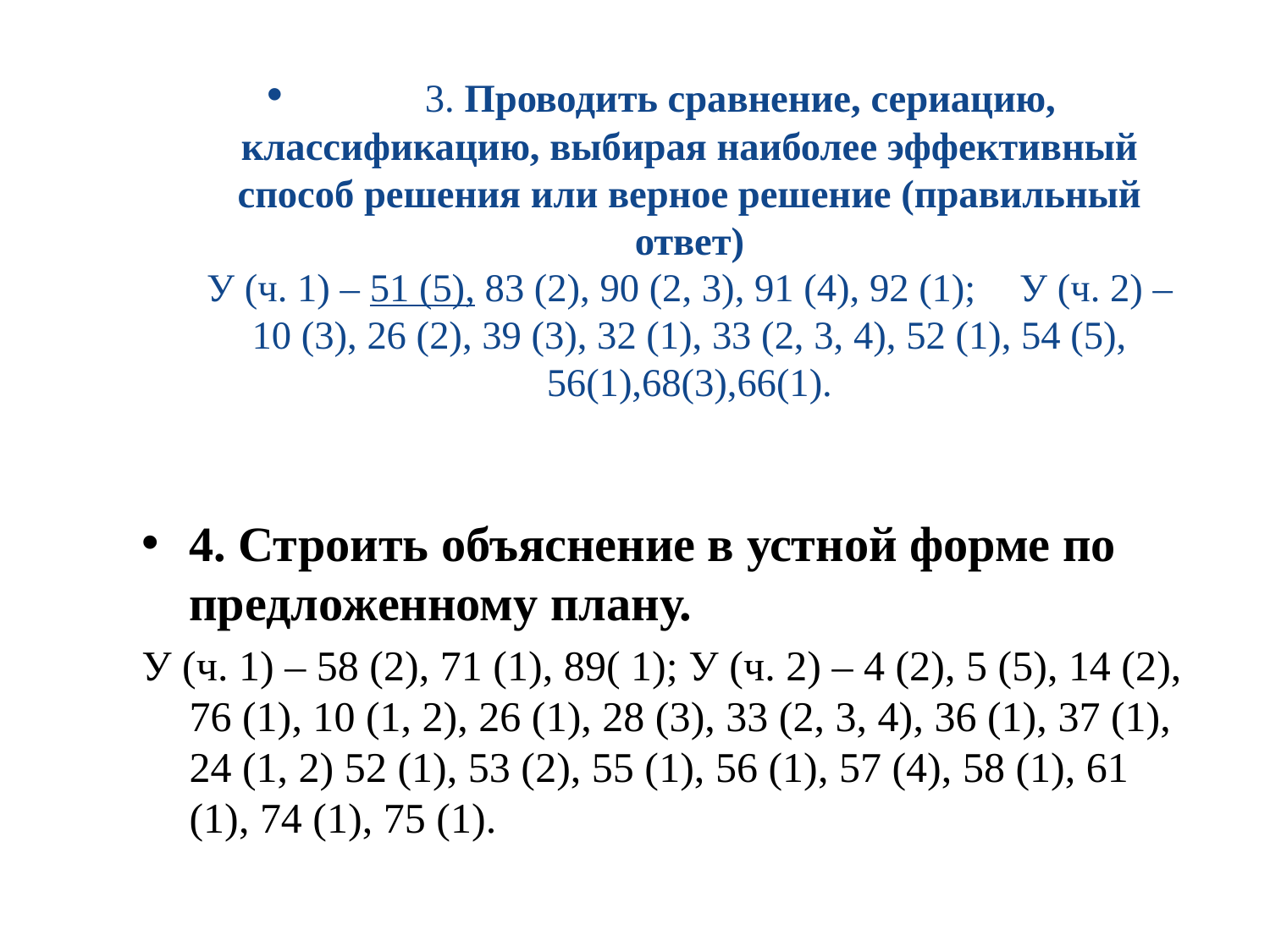

# 3. Проводить сравнение, сериацию, классификацию, выбирая наиболее эффективный способ решения или верное решение (правильный ответ) У (ч. 1) – 51 (5), 83 (2), 90 (2, 3), 91 (4), 92 (1); 	У (ч. 2) – 10 (3), 26 (2), 39 (3), 32 (1), 33 (2, 3, 4), 52 (1), 54 (5), 56(1),68(3),66(1).
4. Строить объяснение в устной форме по предложенному плану.
У (ч. 1) – 58 (2), 71 (1), 89( 1); У (ч. 2) – 4 (2), 5 (5), 14 (2), 76 (1), 10 (1, 2), 26 (1), 28 (3), 33 (2, 3, 4), 36 (1), 37 (1), 24 (1, 2) 52 (1), 53 (2), 55 (1), 56 (1), 57 (4), 58 (1), 61 (1), 74 (1), 75 (1).